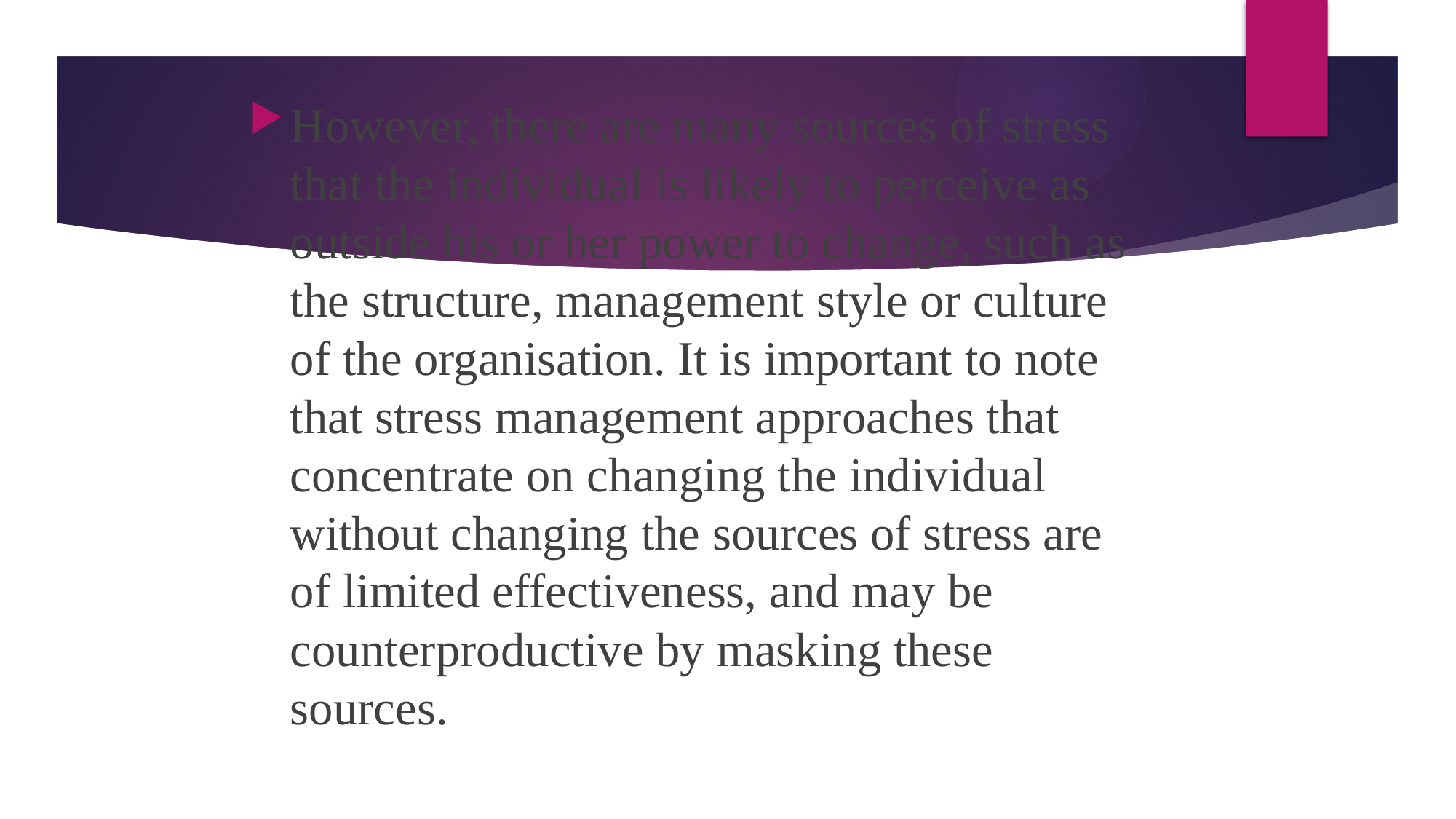

However, there are many sources of stress that the individual is likely to perceive as outside his or her power to change, such as the structure, management style or culture of the organisation. It is important to note that stress management approaches that concentrate on changing the individual without changing the sources of stress are of limited effectiveness, and may be counterproductive by masking these sources.